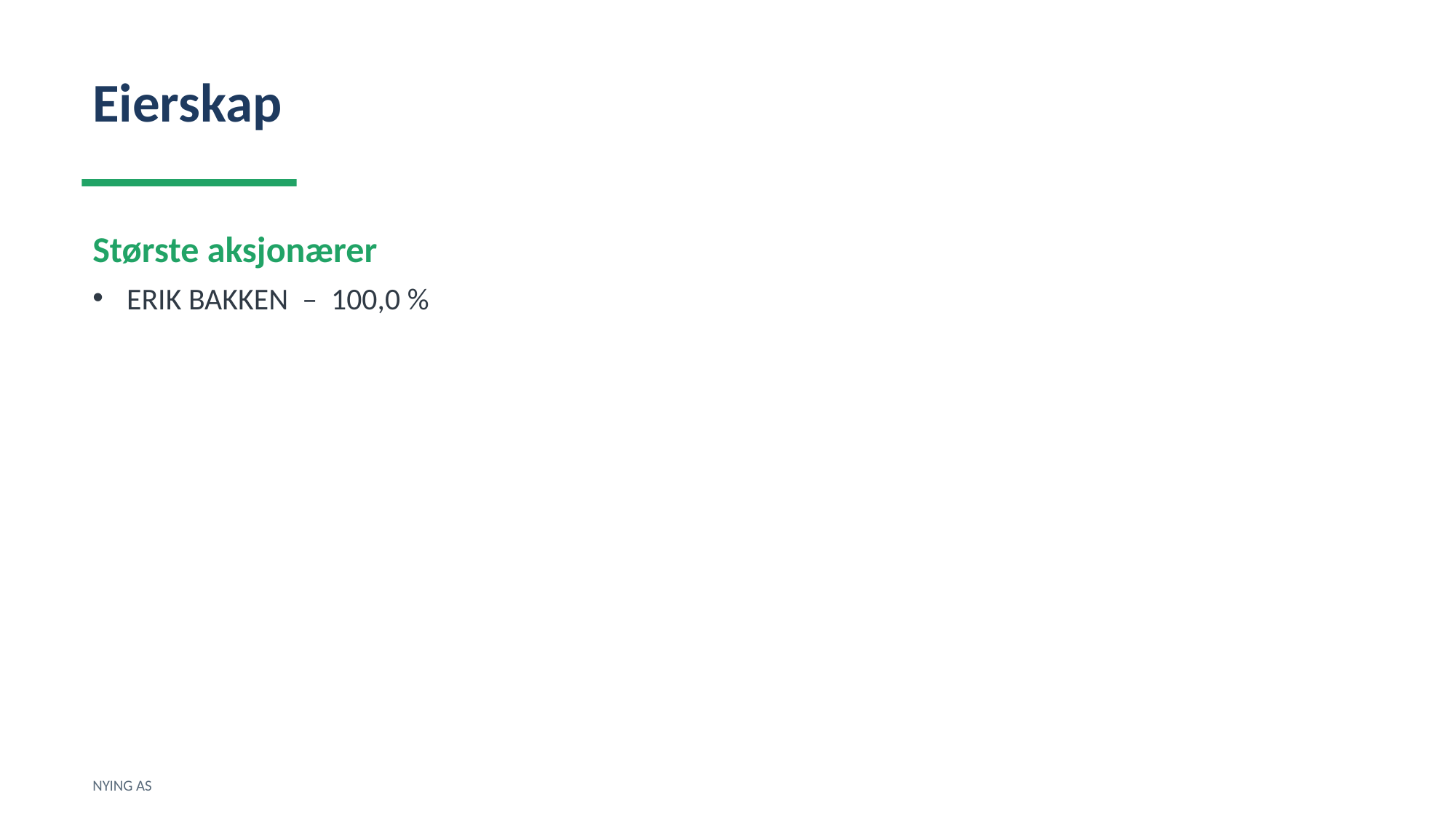

Eierskap

Største aksjonærer
ERIK BAKKEN  –  100,0 %
NYING AS